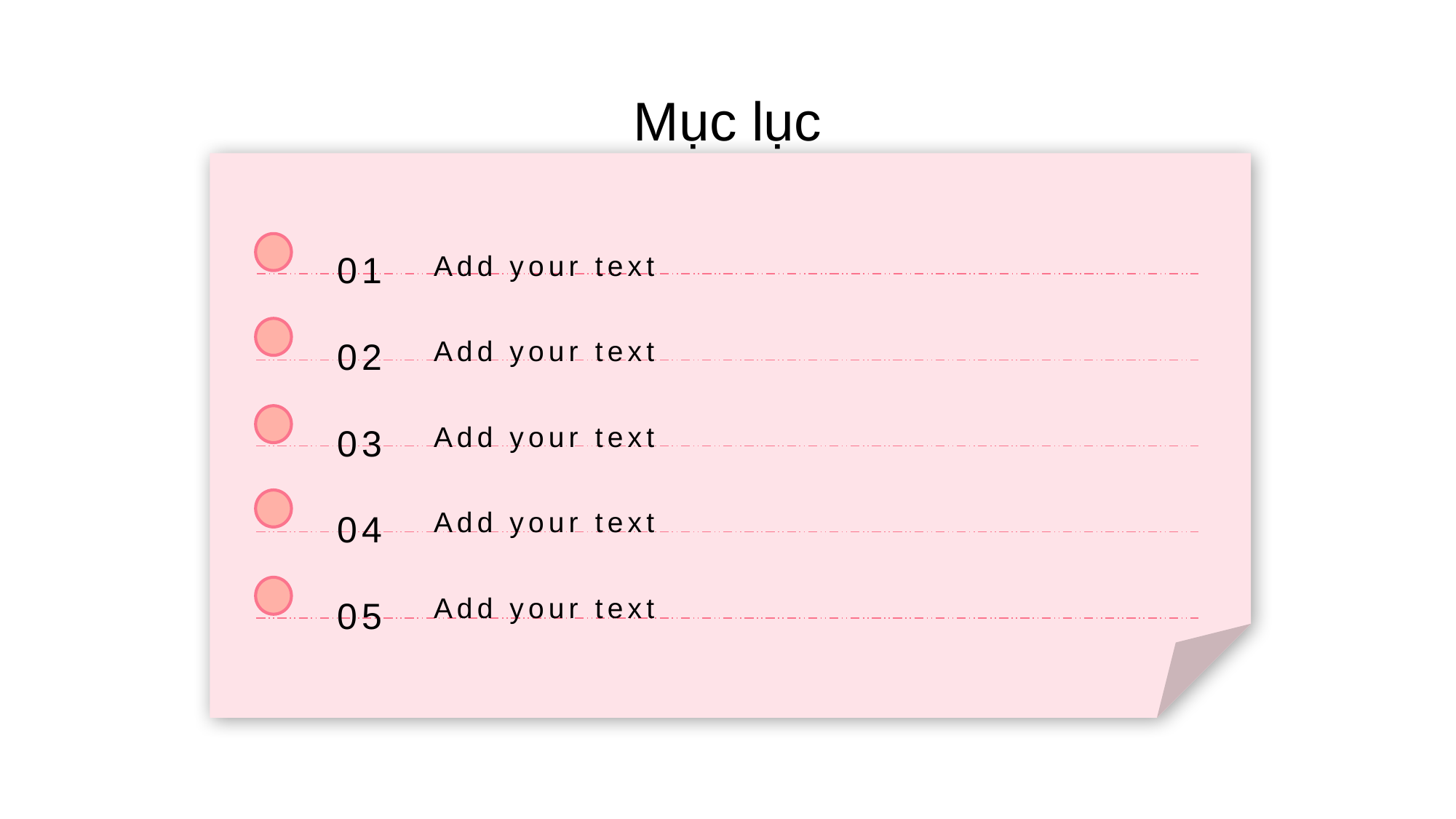

Mục lục
Add your text
01
Add your text
02
Add your text
03
Add your text
04
Add your text
05